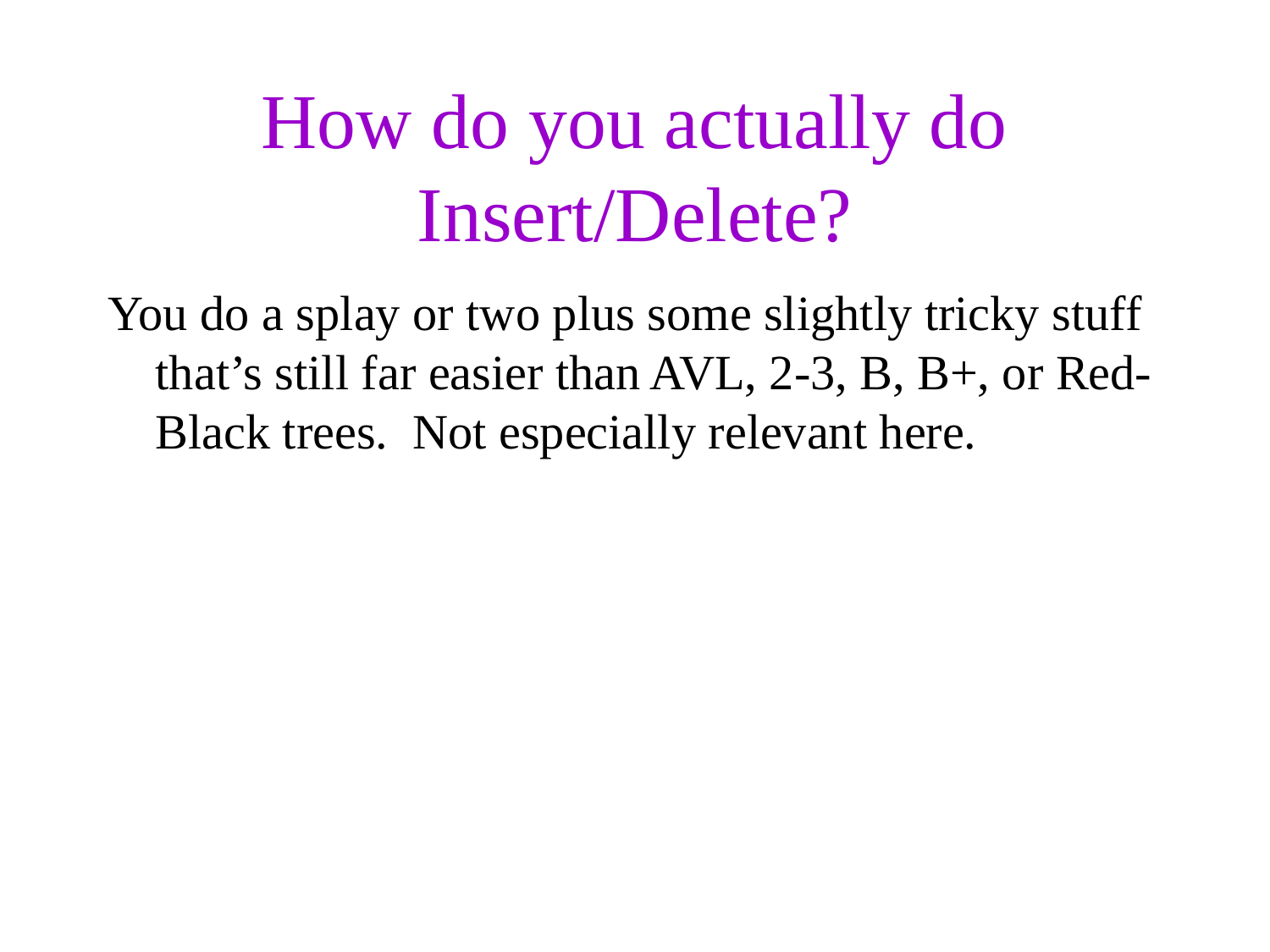

# How do you actually do Insert/Delete?
You do a splay or two plus some slightly tricky stuff that’s still far easier than AVL, 2-3, B, B+, or Red-Black trees.  Not especially relevant here.